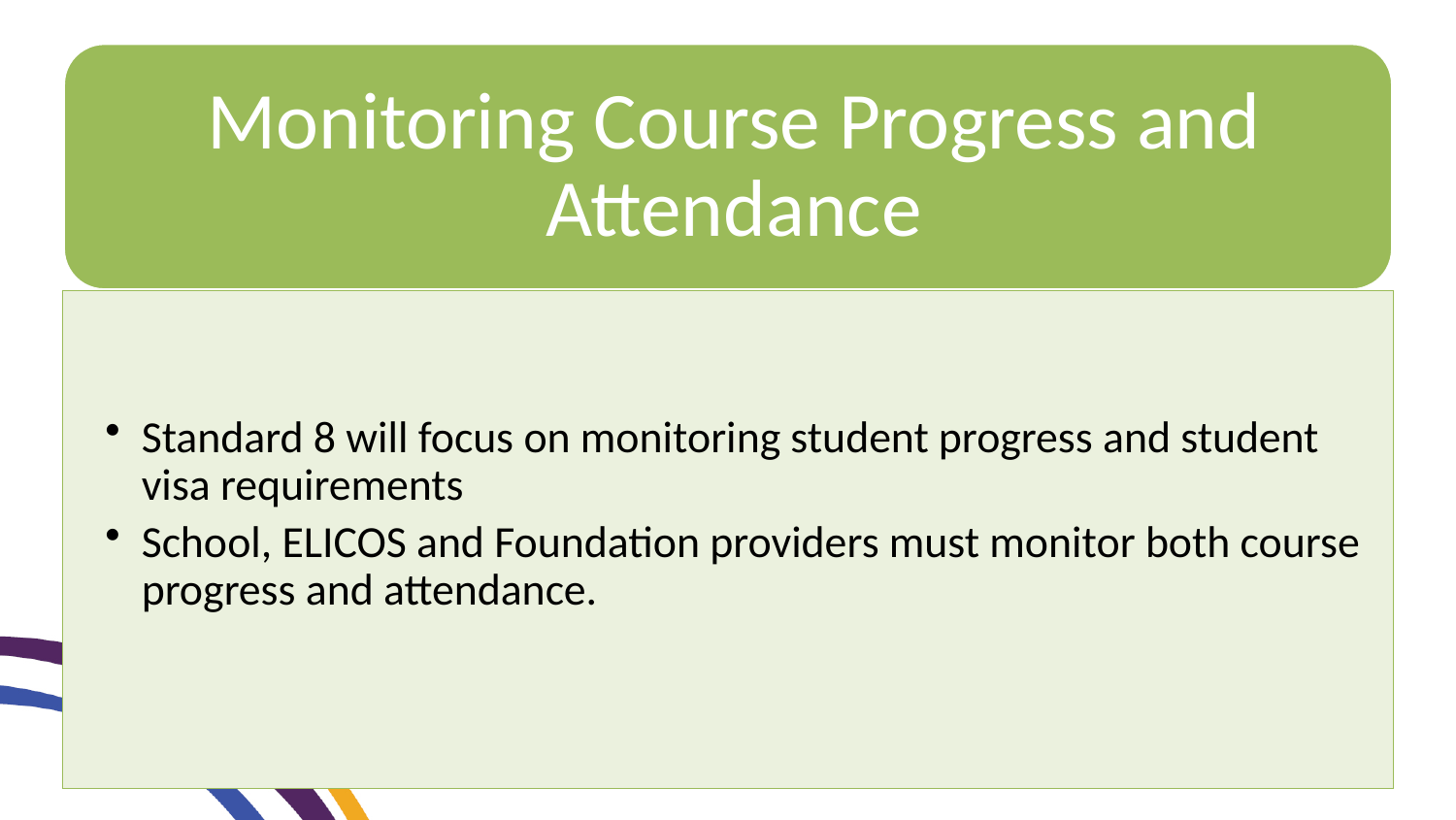

Monitoring Course Progress and Attendance

Standard 8 will focus on monitoring student progress and student visa requirements
School, ELICOS and Foundation providers must monitor both course progress and attendance.